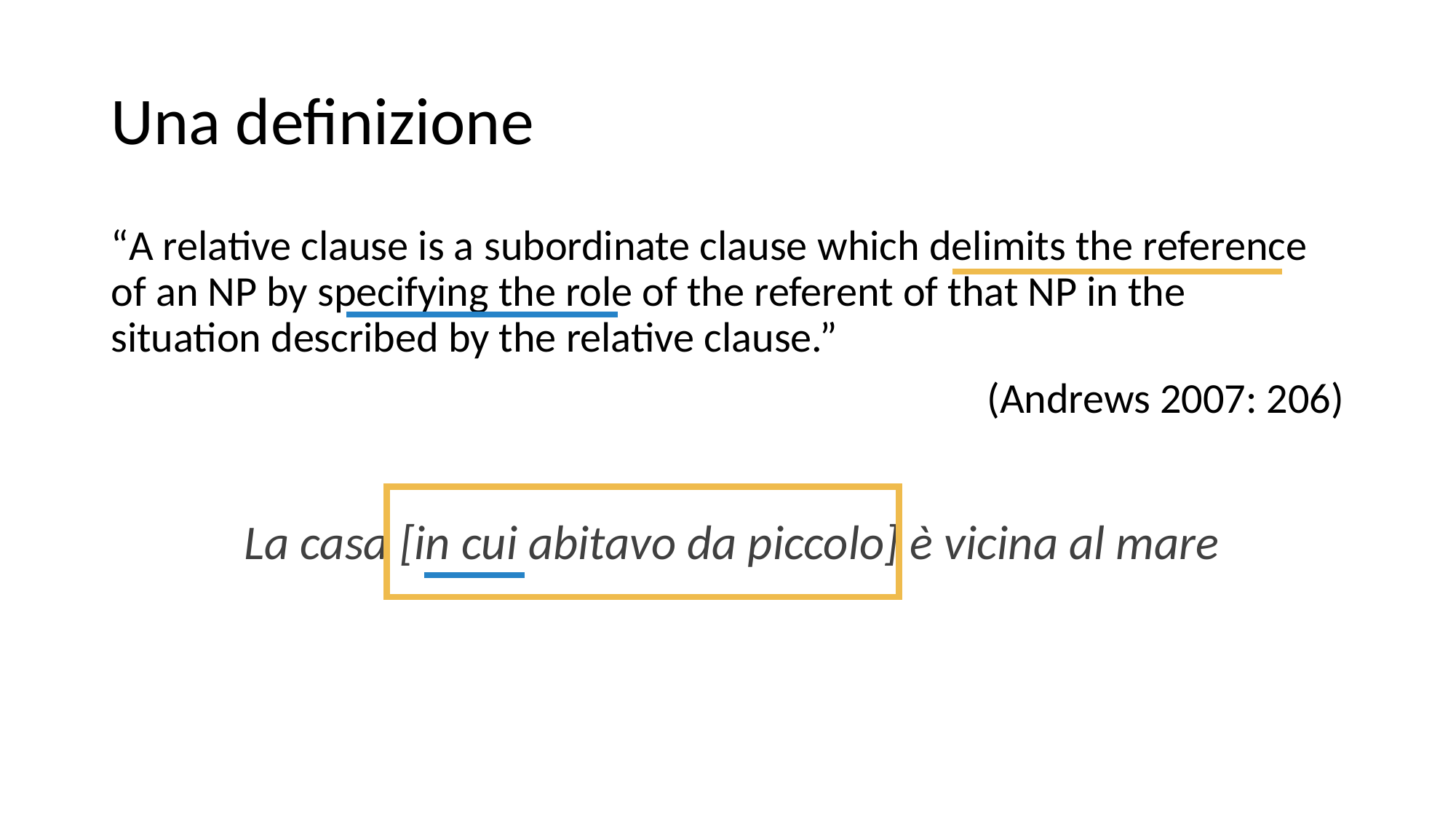

# Una definizione
“A relative clause is a subordinate clause which delimits the reference of an NP by specifying the role of the referent of that NP in the situation described by the relative clause.”
(Andrews 2007: 206)

       La casa [in cui abitavo da piccolo] è vicina al mare